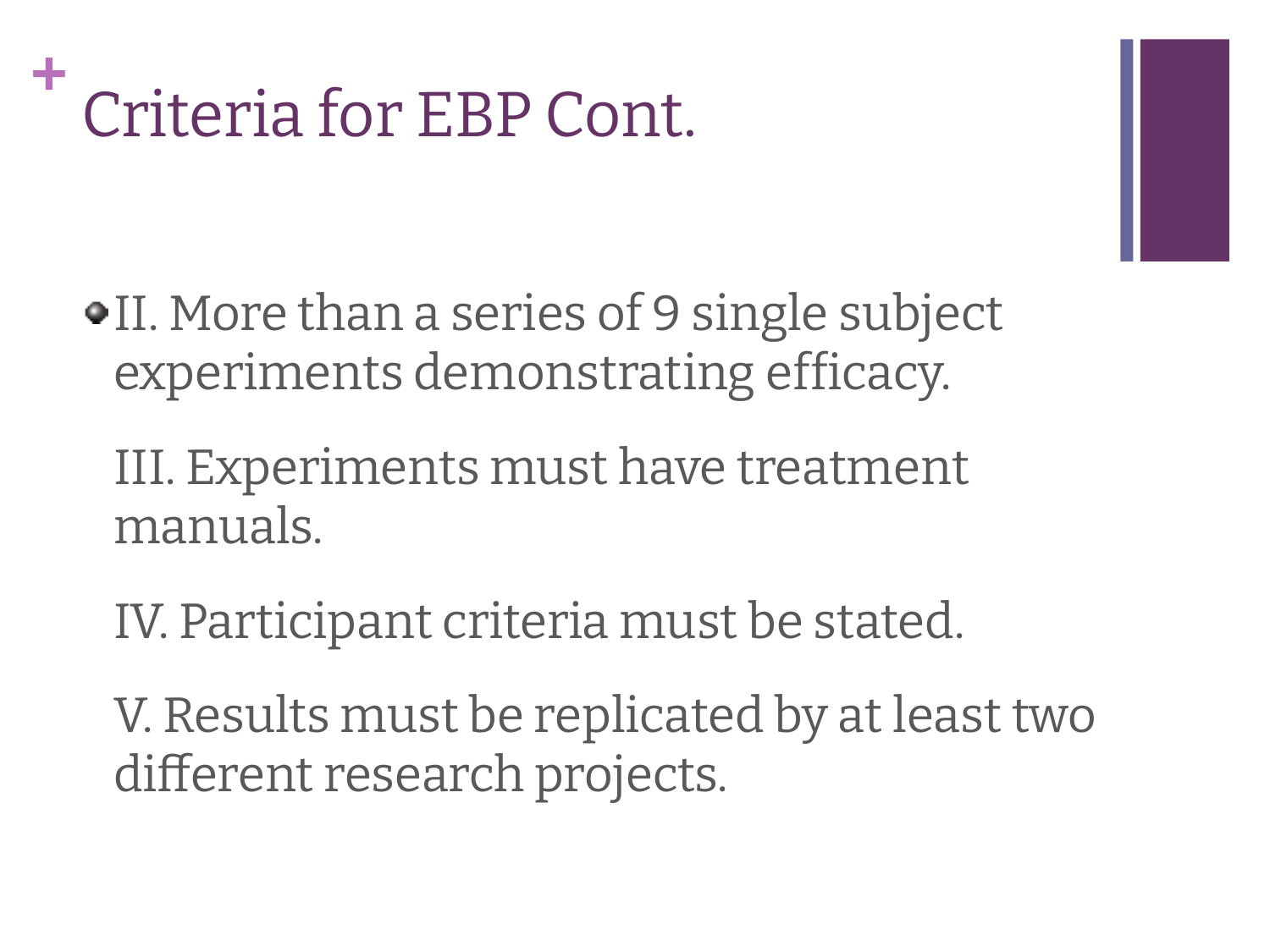

# Criteria for EBP Cont.
II. More than a series of 9 single subject experiments demonstrating efficacy.
	III. Experiments must have treatment manuals.
	IV. Participant criteria must be stated.
	V. Results must be replicated by at least two different research projects.